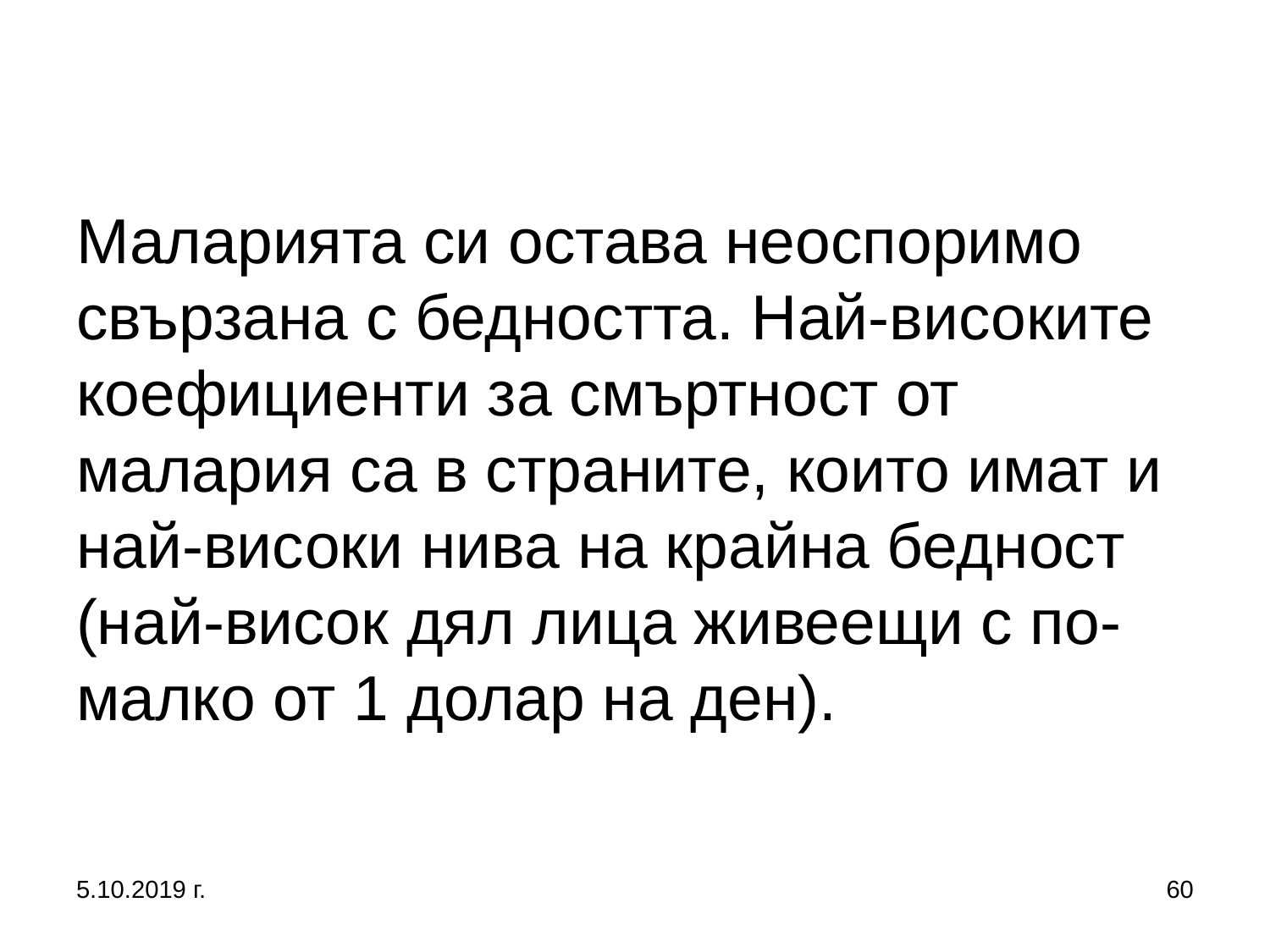

# Маларията си остава неоспоримо свързана с бедността. Най-високите коефициенти за смъртност от малария са в страните, които имат и най-високи нива на крайна бедност (най-висок дял лица живеещи с по-малко от 1 долар на ден).
5.10.2019 г.
60